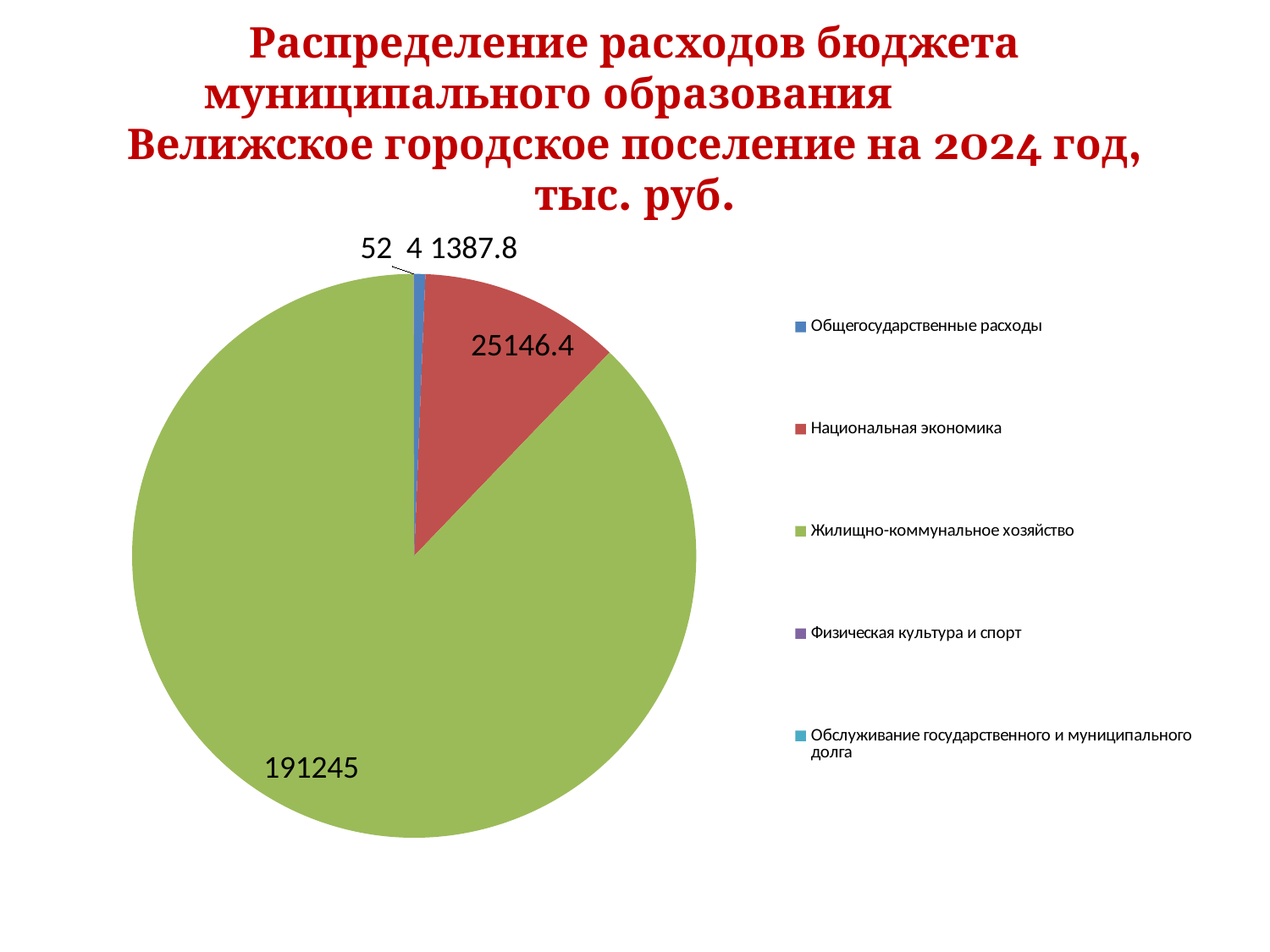

# Распределение расходов бюджета муниципального образования                 Велижское городское поселение на 2024 год, тыс. руб.

### Chart

| Category | 2024 год |
|---|---|
| Общегосударственные расходы | 1387.8 |
| Национальная экономика | 25146.4 |
| Жилищно-коммунальное хозяйство | 191245.0 |
| Физическая культура и спорт | 52.0 |
| Обслуживание государственного и муниципального долга | 4.0 |